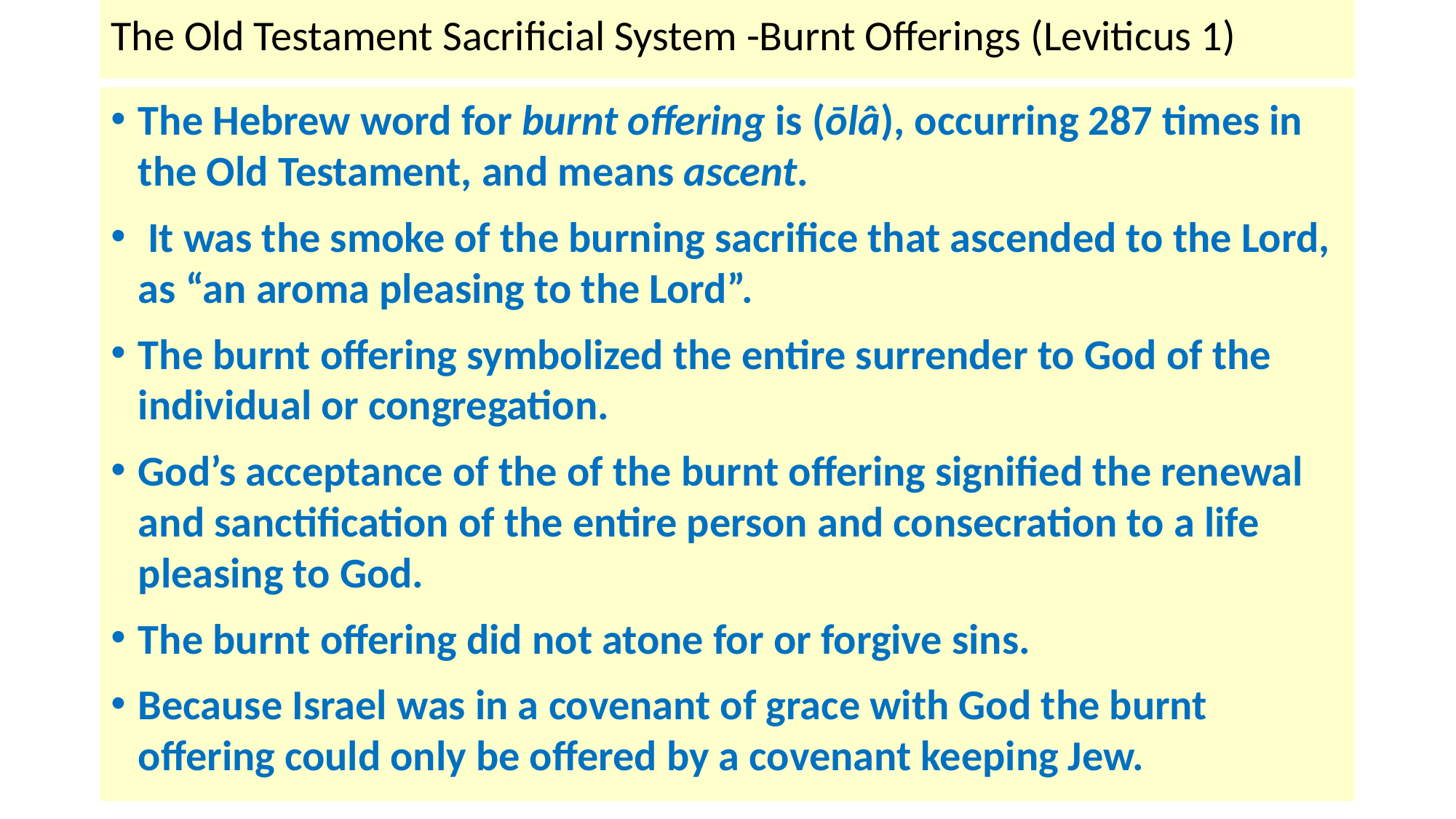

# The Old Testament Sacrificial System -Burnt Offerings (Leviticus 1)
The Hebrew word for burnt offering is (ōlâ), occurring 287 times in the Old Testament, and means ascent.
 It was the smoke of the burning sacrifice that ascended to the Lord, as “an aroma pleasing to the Lord”.
The burnt offering symbolized the entire surrender to God of the individual or congregation.
God’s acceptance of the of the burnt offering signified the renewal and sanctification of the entire person and consecration to a life pleasing to God.
The burnt offering did not atone for or forgive sins.
Because Israel was in a covenant of grace with God the burnt offering could only be offered by a covenant keeping Jew.